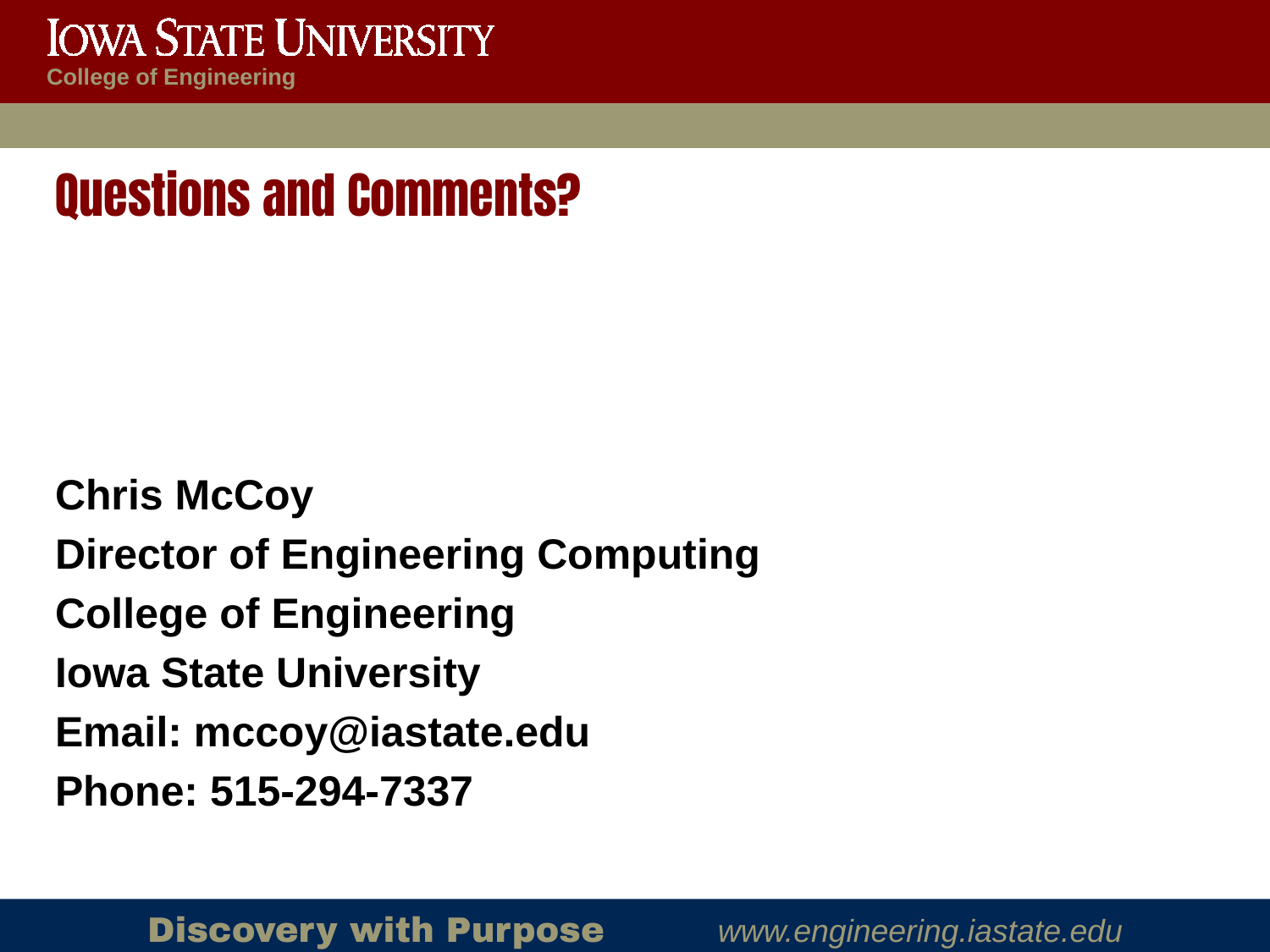

# Questions and Comments?
Chris McCoy
Director of Engineering Computing
College of Engineering
Iowa State University
Email: mccoy@iastate.edu
Phone: 515-294-7337